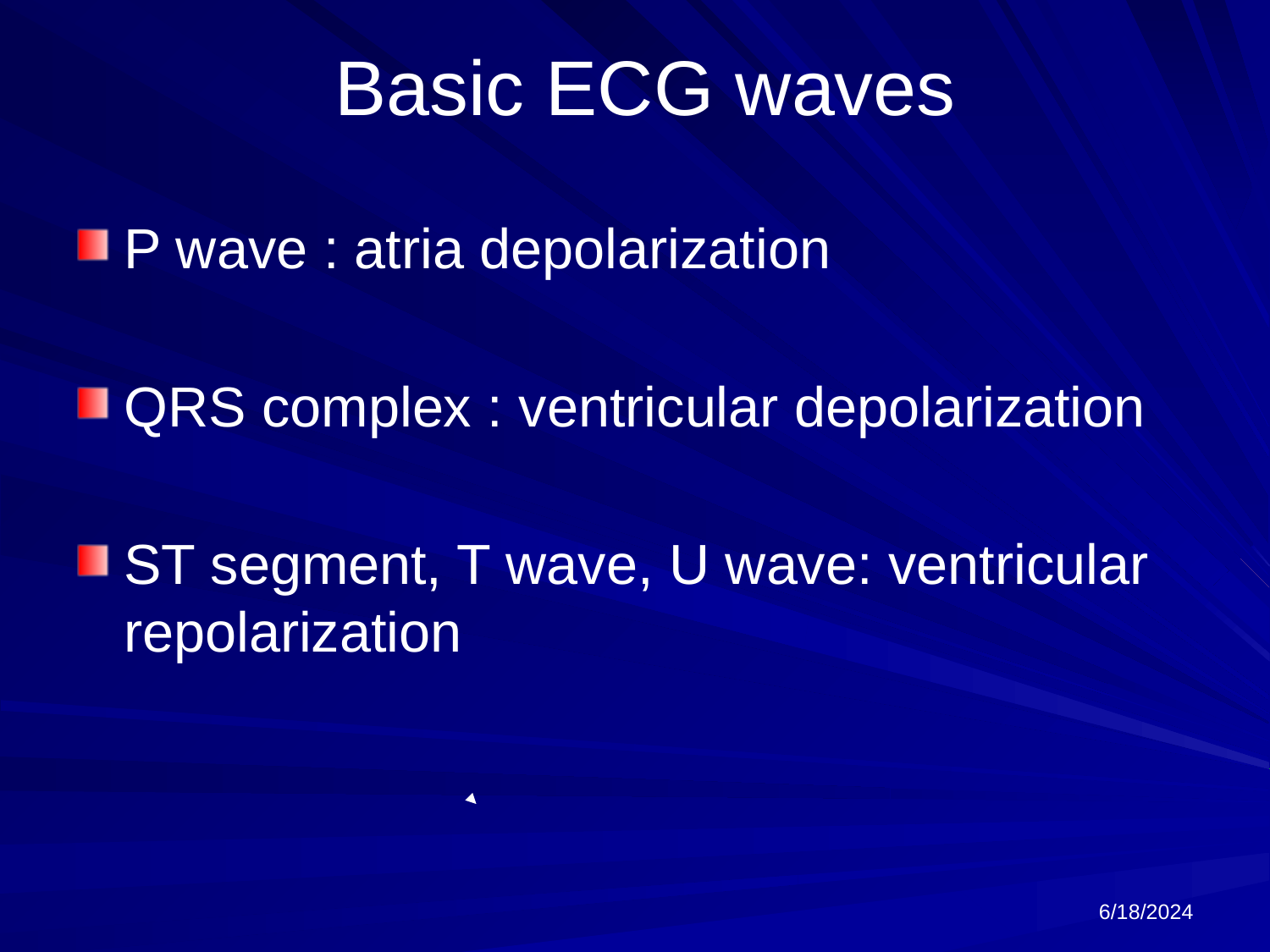

# Basic ECG waves

P wave : atria depolarization

QRS complex : ventricular depolarization

ST segment, T wave, U wave: ventricular repolarization

6/18/2024